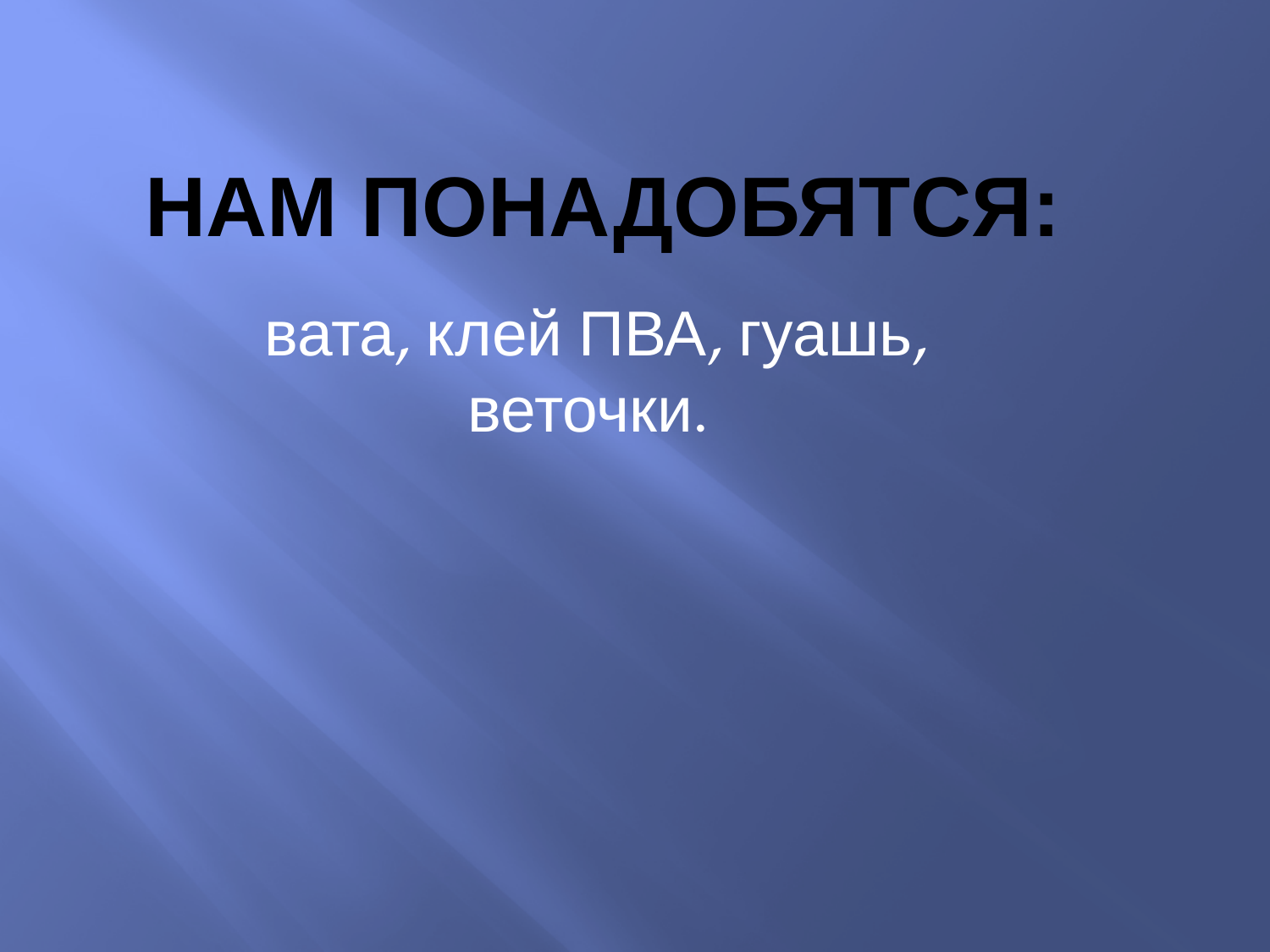

# Нам понадобятся:
вата, клей ПВА, гуашь, веточки.